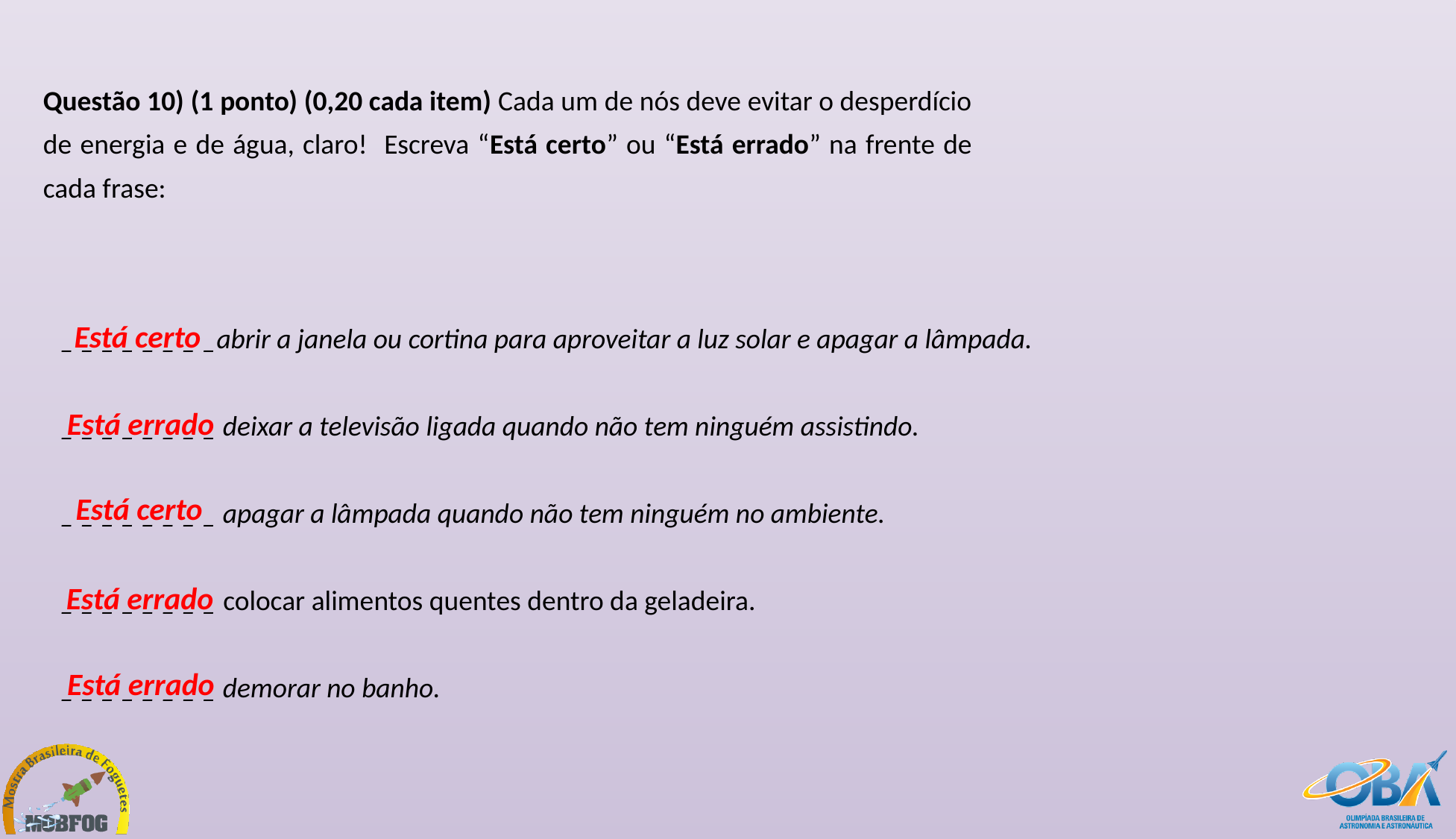

Questão 10) (1 ponto) (0,20 cada item) Cada um de nós deve evitar o desperdício de energia e de água, claro!  Escreva “Está certo” ou “Está errado” na frente de cada frase:
Está certo
_ _ _ _ _ _ _ _abrir a janela ou cortina para aproveitar a luz solar e apagar a lâmpada.

_ _ _ _ _ _ _ _ deixar a televisão ligada quando não tem ninguém assistindo.

_ _ _ _ _ _ _ _ apagar a lâmpada quando não tem ninguém no ambiente.

_ _ _ _ _ _ _ _ colocar alimentos quentes dentro da geladeira.

_ _ _ _ _ _ _ _ demorar no banho.
Está errado
Está certo
Está errado
Está errado